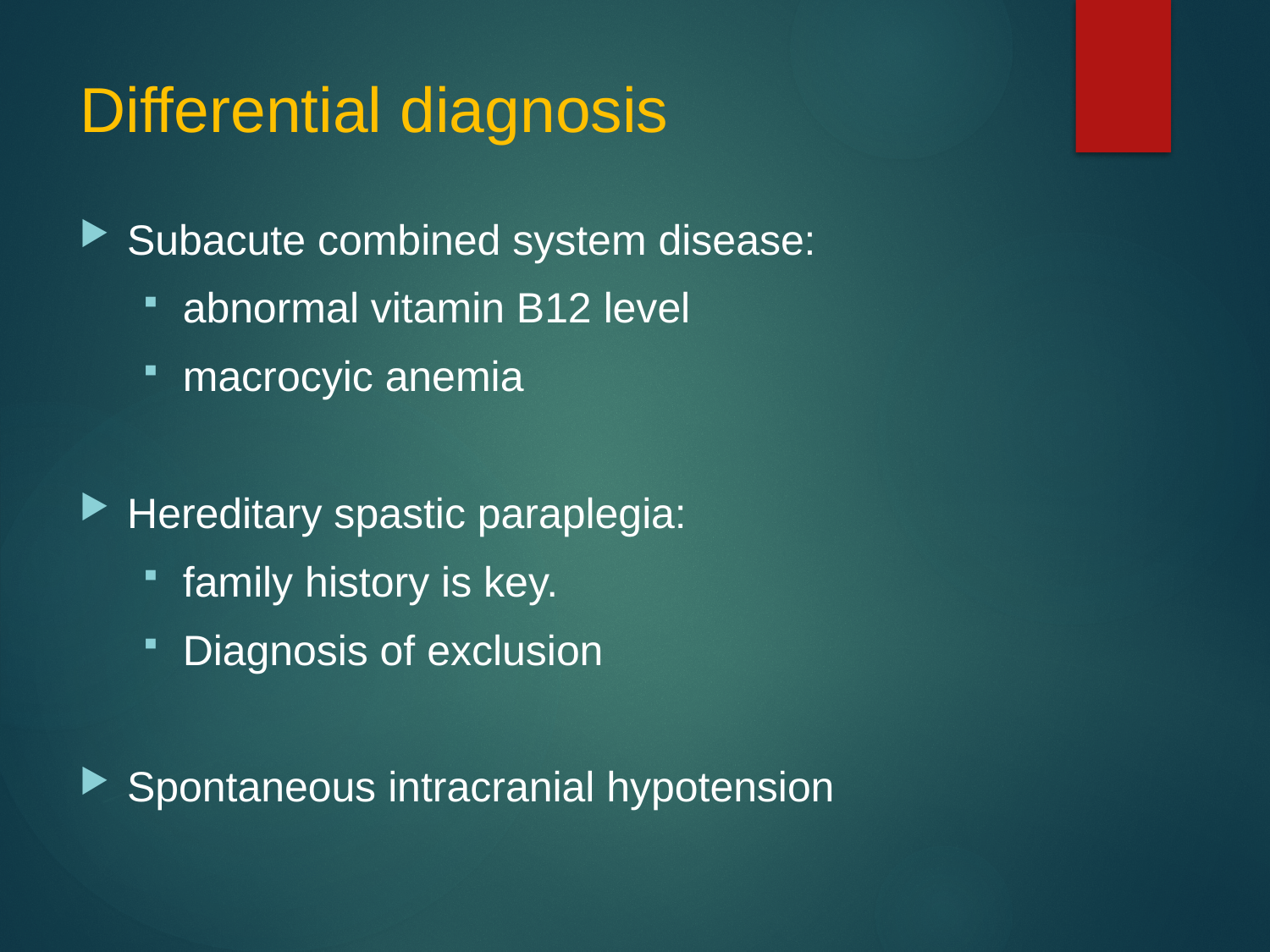

# Differential diagnosis
Subacute combined system disease:
abnormal vitamin B12 level
macrocyic anemia

Hereditary spastic paraplegia:
family history is key.
Diagnosis of exclusion

Spontaneous intracranial hypotension